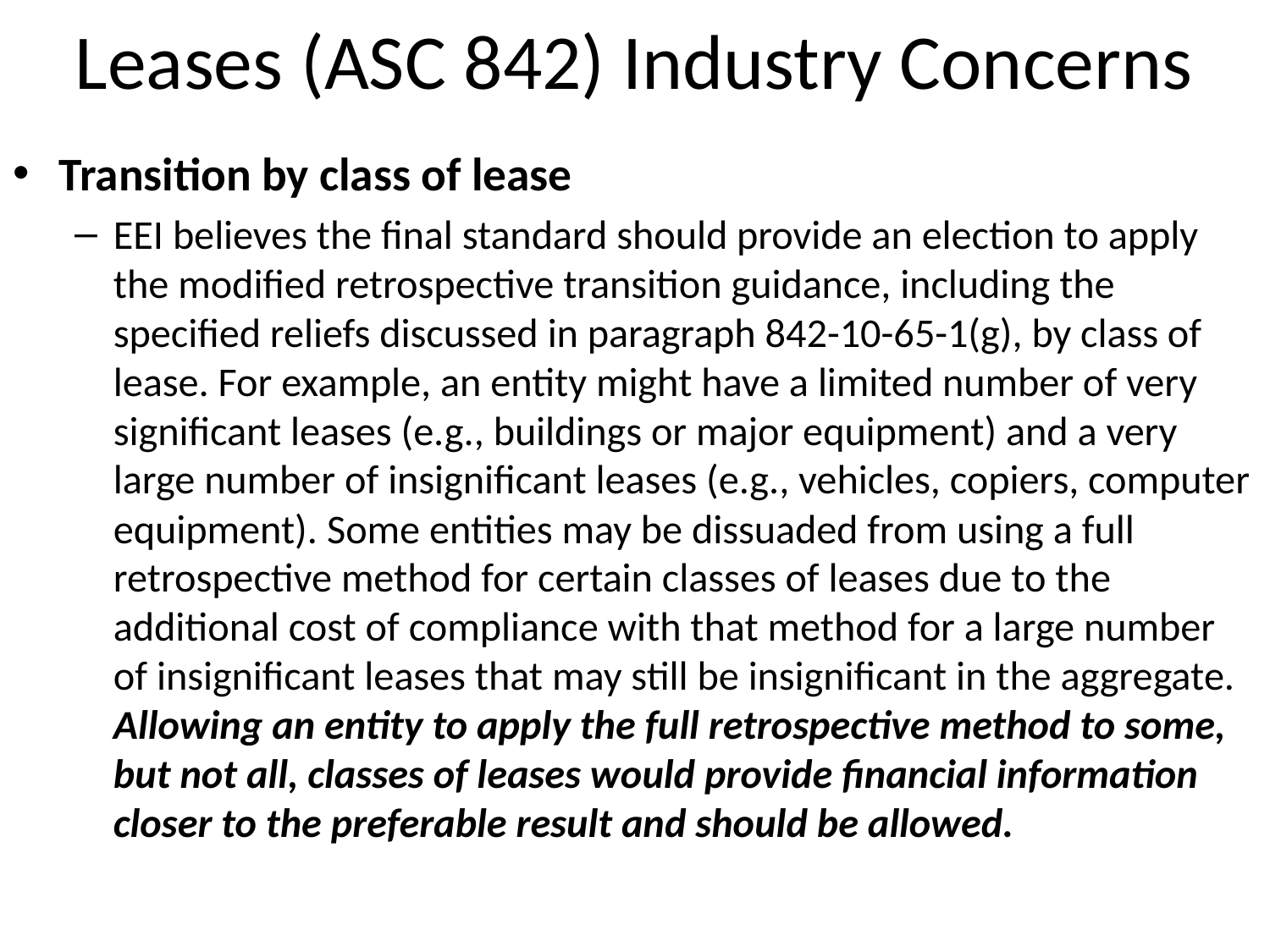

# Leases (ASC 842) Industry Concerns
Transition by class of lease
EEI believes the final standard should provide an election to apply the modified retrospective transition guidance, including the specified reliefs discussed in paragraph 842-10-65-1(g), by class of lease. For example, an entity might have a limited number of very significant leases (e.g., buildings or major equipment) and a very large number of insignificant leases (e.g., vehicles, copiers, computer equipment). Some entities may be dissuaded from using a full retrospective method for certain classes of leases due to the additional cost of compliance with that method for a large number of insignificant leases that may still be insignificant in the aggregate. Allowing an entity to apply the full retrospective method to some, but not all, classes of leases would provide financial information closer to the preferable result and should be allowed.